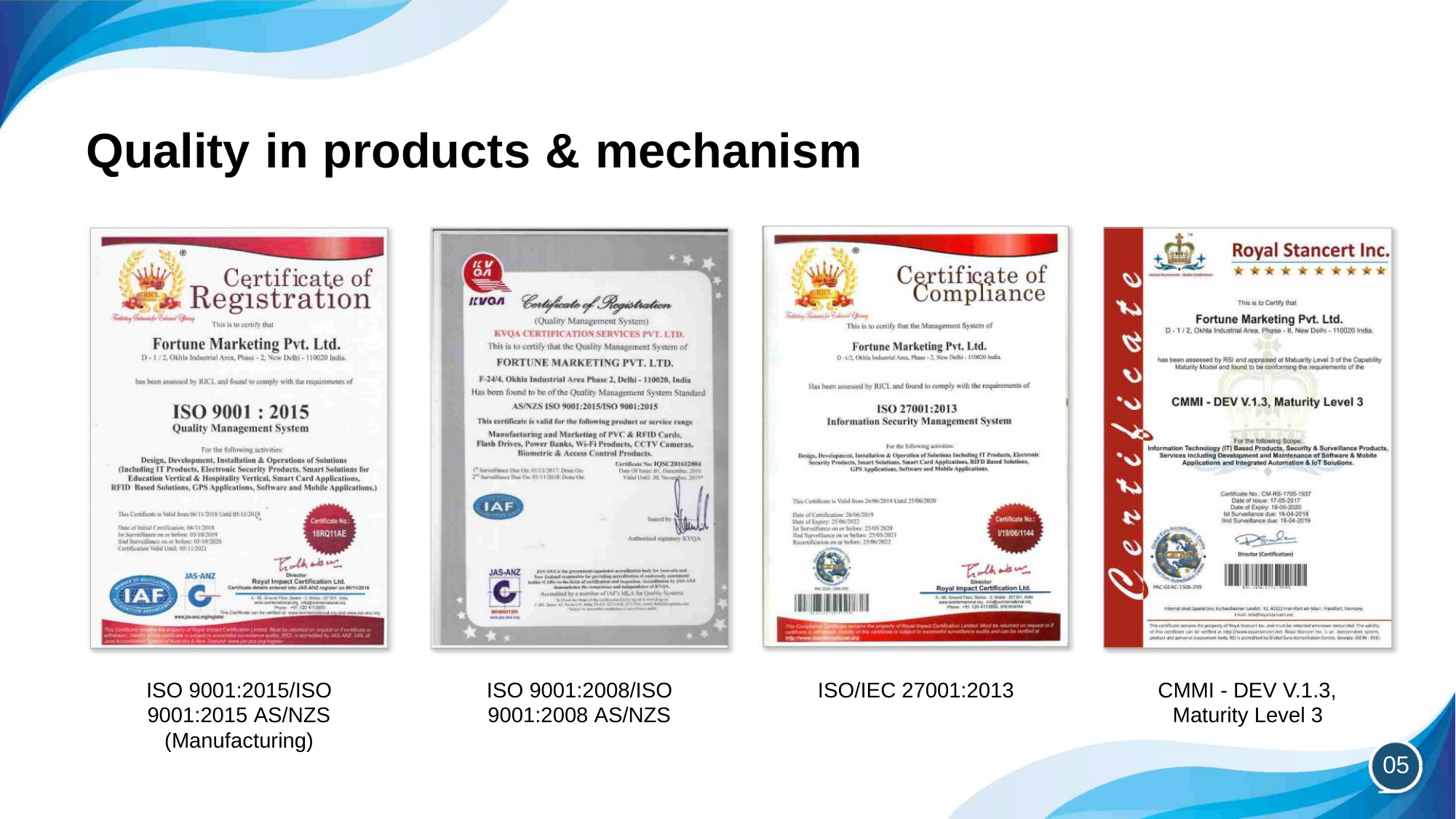

Quality in products & mechanism
ISO 9001:2015/ISO
9001:2015 AS/NZS
(Manufacturing)
ISO 9001:2008/ISO
9001:2008 AS/NZS
ISO/IEC 27001:2013
CMMI - DEV V.1.3,
Maturity Level 3
05